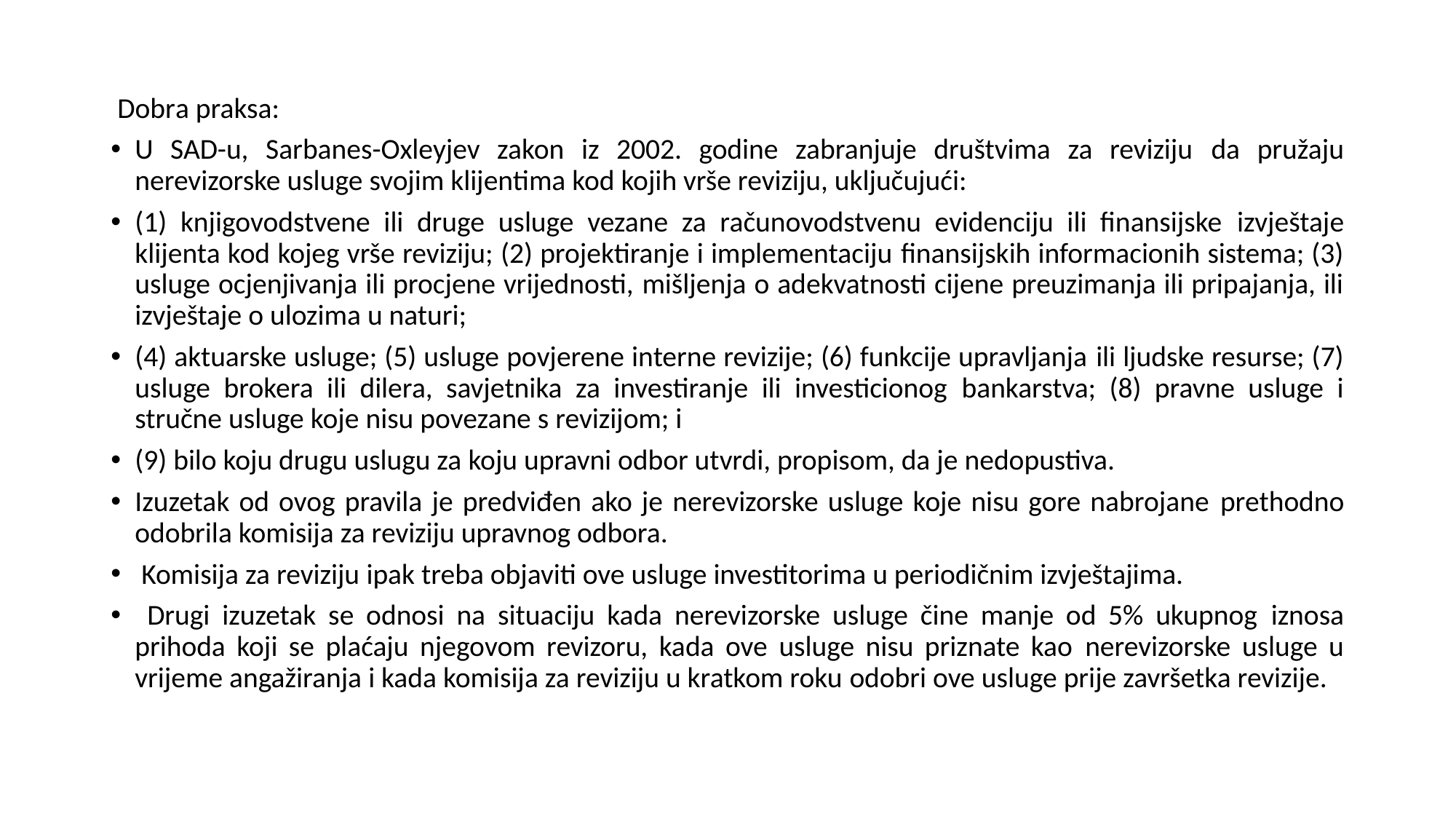

Dobra praksa:
U SAD-u, Sarbanes-Oxleyjev zakon iz 2002. godine zabranjuje društvima za reviziju da pružaju nerevizorske usluge svojim klijentima kod kojih vrše reviziju, uključujući:
(1) knjigovodstvene ili druge usluge vezane za računovodstvenu evidenciju ili finansijske izvještaje klijenta kod kojeg vrše reviziju; (2) projektiranje i implementaciju finansijskih informacionih sistema; (3) usluge ocjenjivanja ili procjene vrijednosti, mišljenja o adekvatnosti cijene preuzimanja ili pripajanja, ili izvještaje o ulozima u naturi;
(4) aktuarske usluge; (5) usluge povjerene interne revizije; (6) funkcije upravljanja ili ljudske resurse; (7) usluge brokera ili dilera, savjetnika za investiranje ili investicionog bankarstva; (8) pravne usluge i stručne usluge koje nisu povezane s revizijom; i
(9) bilo koju drugu uslugu za koju upravni odbor utvrdi, propisom, da je nedopustiva.
Izuzetak od ovog pravila je predviđen ako je nerevizorske usluge koje nisu gore nabrojane prethodno odobrila komisija za reviziju upravnog odbora.
 Komisija za reviziju ipak treba objaviti ove usluge investitorima u periodičnim izvještajima.
 Drugi izuzetak se odnosi na situaciju kada nerevizorske usluge čine manje od 5% ukupnog iznosa prihoda koji se plaćaju njegovom revizoru, kada ove usluge nisu priznate kao nerevizorske usluge u vrijeme angažiranja i kada komisija za reviziju u kratkom roku odobri ove usluge prije završetka revizije.